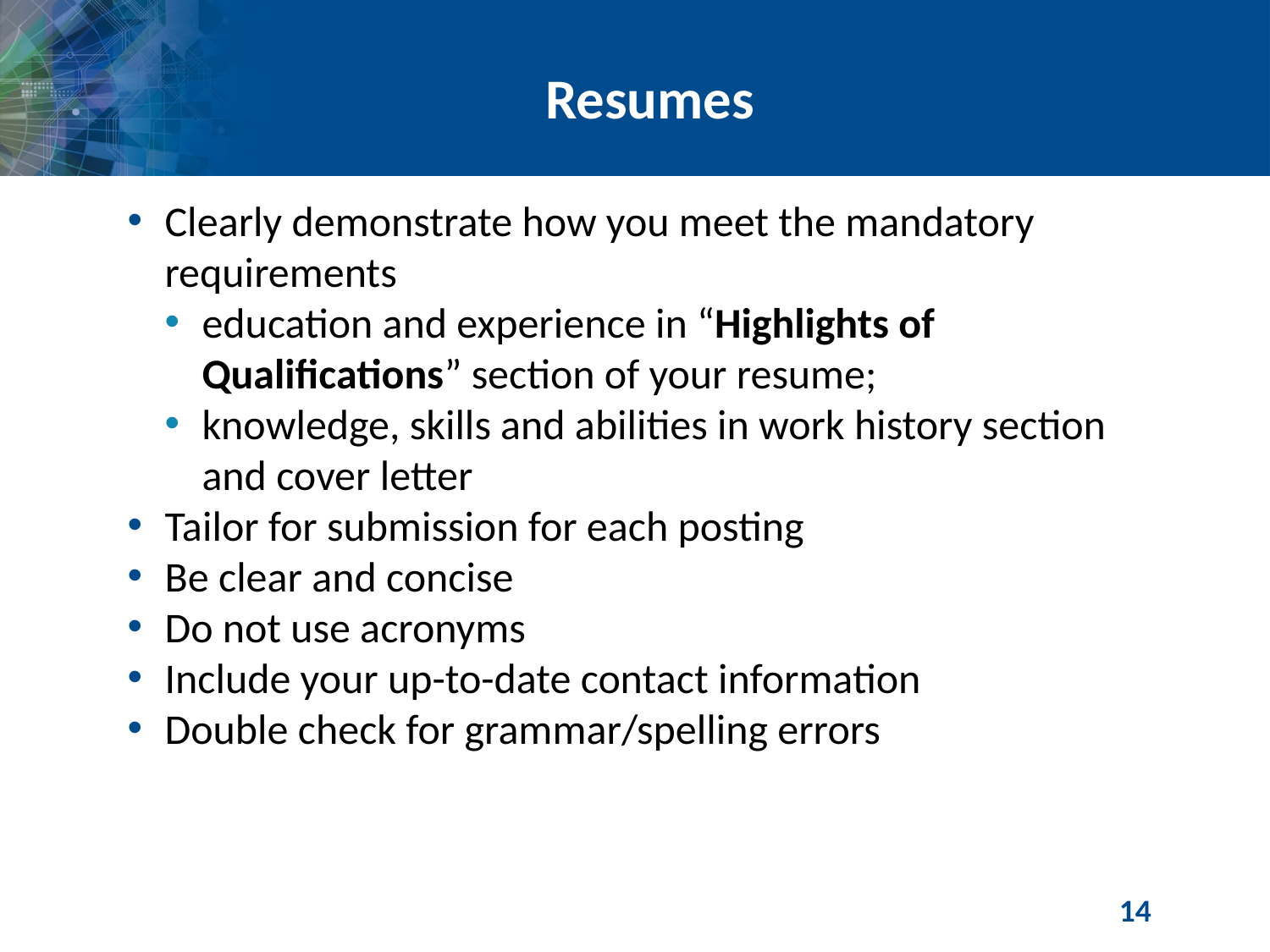

# Resumes
Clearly demonstrate how you meet the mandatory requirements
education and experience in “Highlights of Qualifications” section of your resume;
knowledge, skills and abilities in work history section and cover letter
Tailor for submission for each posting
Be clear and concise
Do not use acronyms
Include your up-to-date contact information
Double check for grammar/spelling errors